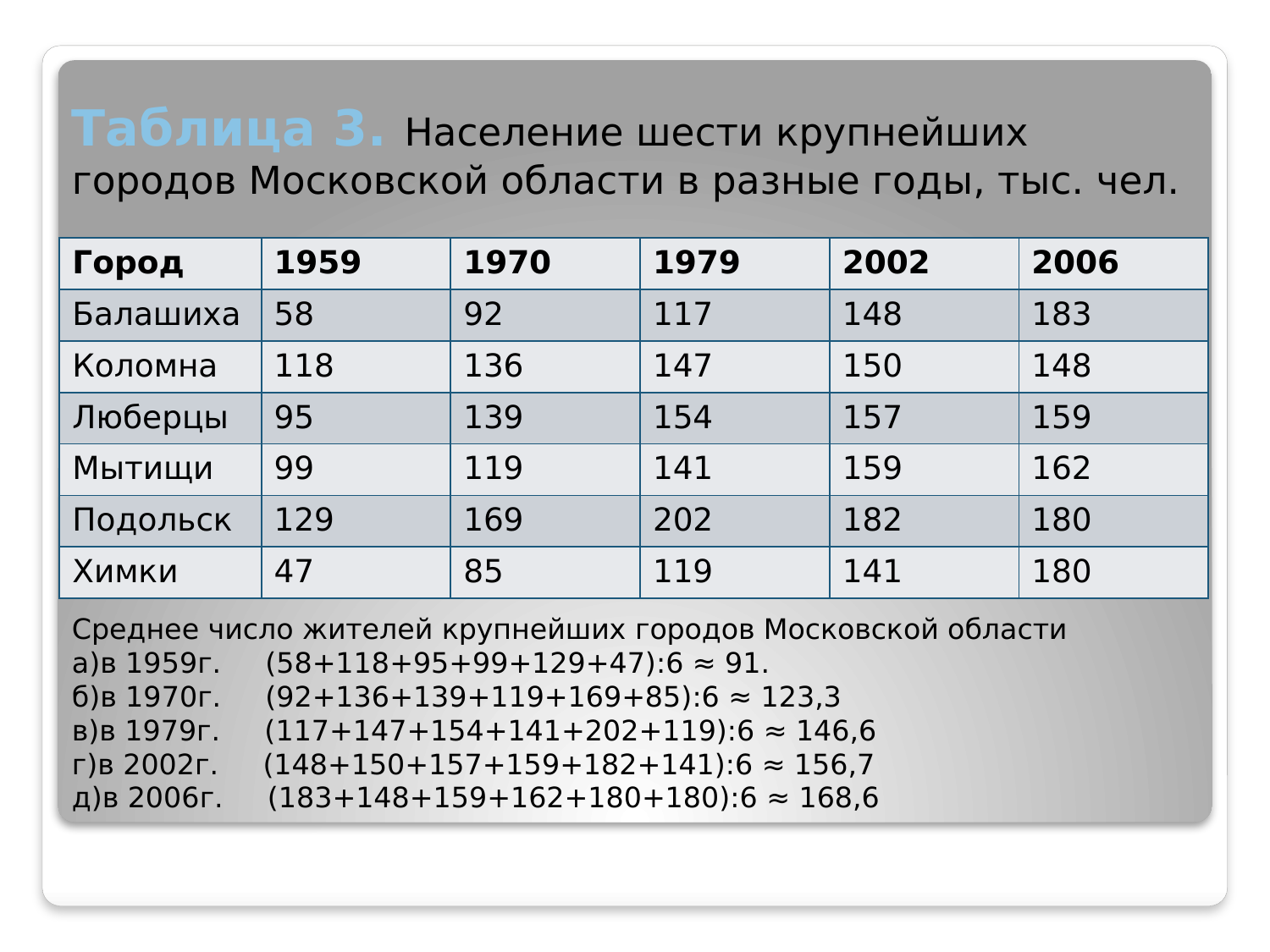

# Таблица 3. Население шести крупнейших городов Московской области в разные годы, тыс. чел.
| Город | 1959 | 1970 | 1979 | 2002 | 2006 |
| --- | --- | --- | --- | --- | --- |
| Балашиха | 58 | 92 | 117 | 148 | 183 |
| Коломна | 118 | 136 | 147 | 150 | 148 |
| Люберцы | 95 | 139 | 154 | 157 | 159 |
| Мытищи | 99 | 119 | 141 | 159 | 162 |
| Подольск | 129 | 169 | 202 | 182 | 180 |
| Химки | 47 | 85 | 119 | 141 | 180 |
Среднее число жителей крупнейших городов Московской области
а)в 1959г.     (58+118+95+99+129+47):6 ≈ 91.
б)в 1970г.     (92+136+139+119+169+85):6 ≈ 123,3
в)в 1979г.     (117+147+154+141+202+119):6 ≈ 146,6
г)в 2002г.     (148+150+157+159+182+141):6 ≈ 156,7
д)в 2006г.     (183+148+159+162+180+180):6 ≈ 168,6